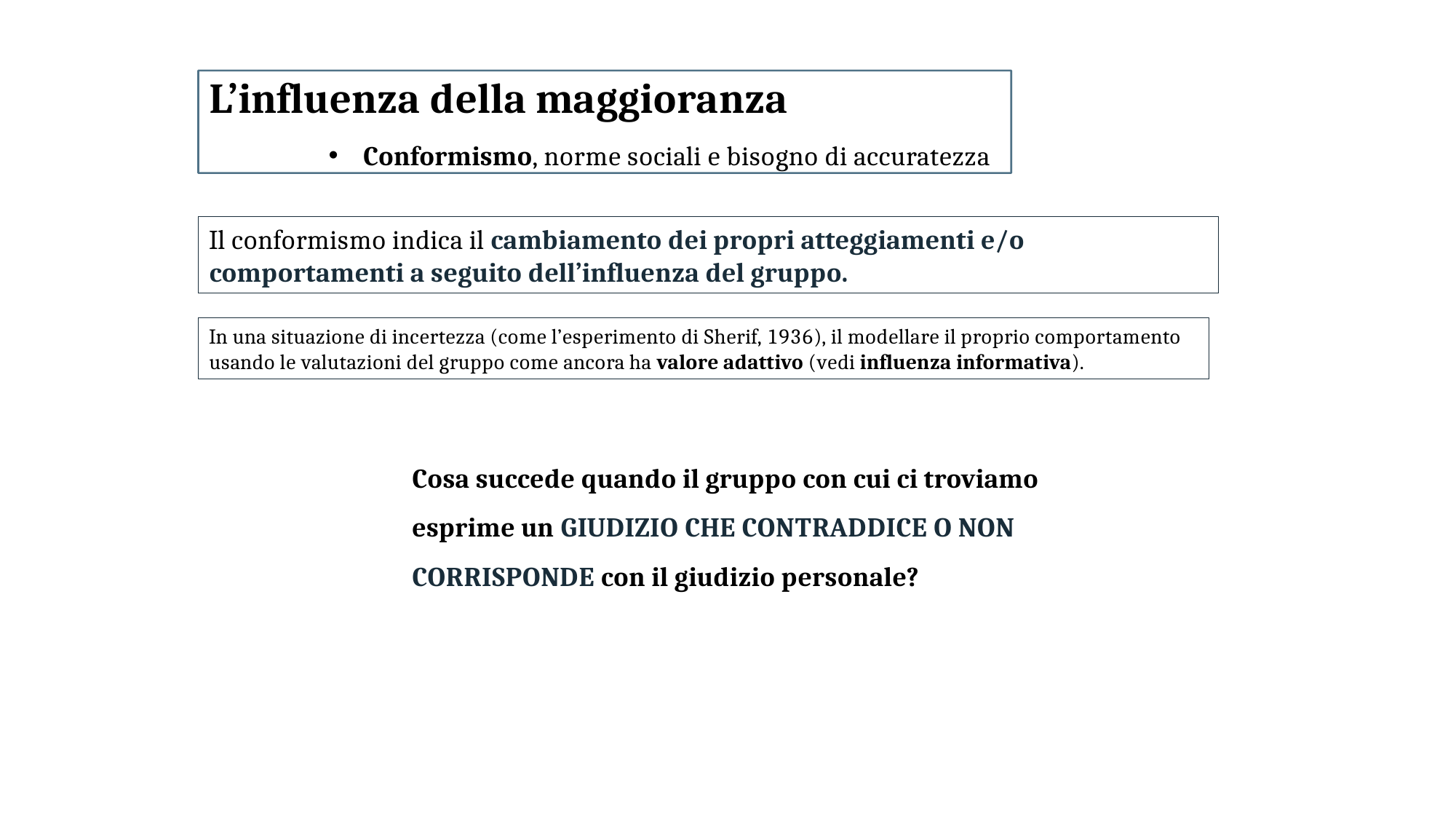

L’influenza della maggioranza

Conformismo, norme sociali e bisogno di accuratezza
Il conformismo indica il cambiamento dei propri atteggiamenti e/o comportamenti a seguito dell’influenza del gruppo.
In una situazione di incertezza (come l’esperimento di Sherif, 1936), il modellare il proprio comportamento usando le valutazioni del gruppo come ancora ha valore adattivo (vedi influenza informativa).
Cosa succede quando il gruppo con cui ci troviamo esprime un GIUDIZIO CHE CONTRADDICE O NON CORRISPONDE con il giudizio personale?
9